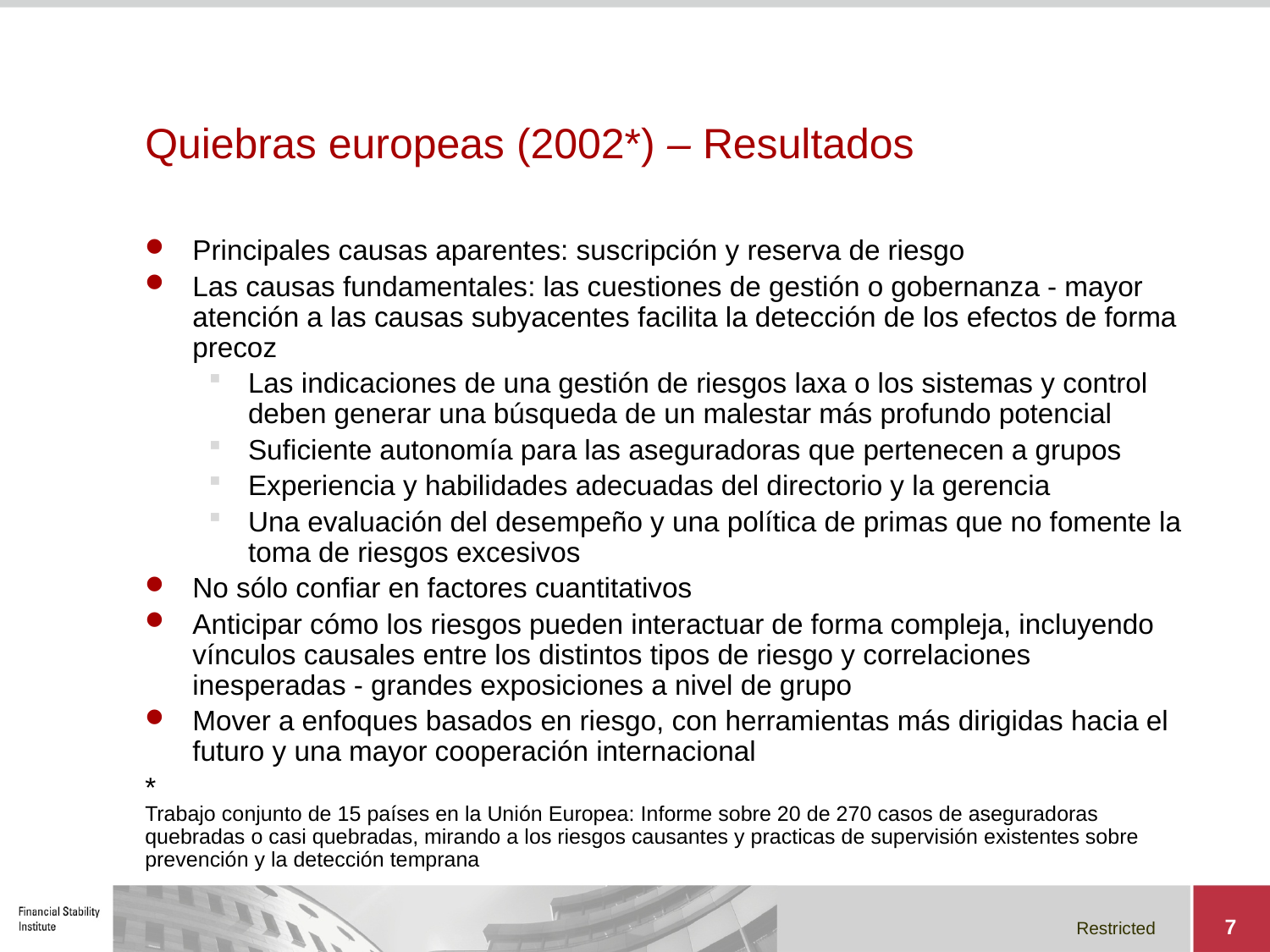

# Quiebras europeas (2002*) – Resultados
Principales causas aparentes: suscripción y reserva de riesgo
Las causas fundamentales: las cuestiones de gestión o gobernanza - mayor atención a las causas subyacentes facilita la detección de los efectos de forma precoz
Las indicaciones de una gestión de riesgos laxa o los sistemas y control deben generar una búsqueda de un malestar más profundo potencial
Suficiente autonomía para las aseguradoras que pertenecen a grupos
Experiencia y habilidades adecuadas del directorio y la gerencia
Una evaluación del desempeño y una política de primas que no fomente la toma de riesgos excesivos
No sólo confiar en factores cuantitativos
Anticipar cómo los riesgos pueden interactuar de forma compleja, incluyendo vínculos causales entre los distintos tipos de riesgo y correlaciones inesperadas - grandes exposiciones a nivel de grupo
Mover a enfoques basados ​​en riesgo, con herramientas más dirigidas hacia el futuro y una mayor cooperación internacional
*
Trabajo conjunto de 15 países en la Unión Europea: Informe sobre 20 de 270 casos de aseguradoras quebradas o casi quebradas, mirando a los riesgos causantes y practicas de supervisión existentes sobre prevención y la detección temprana
7